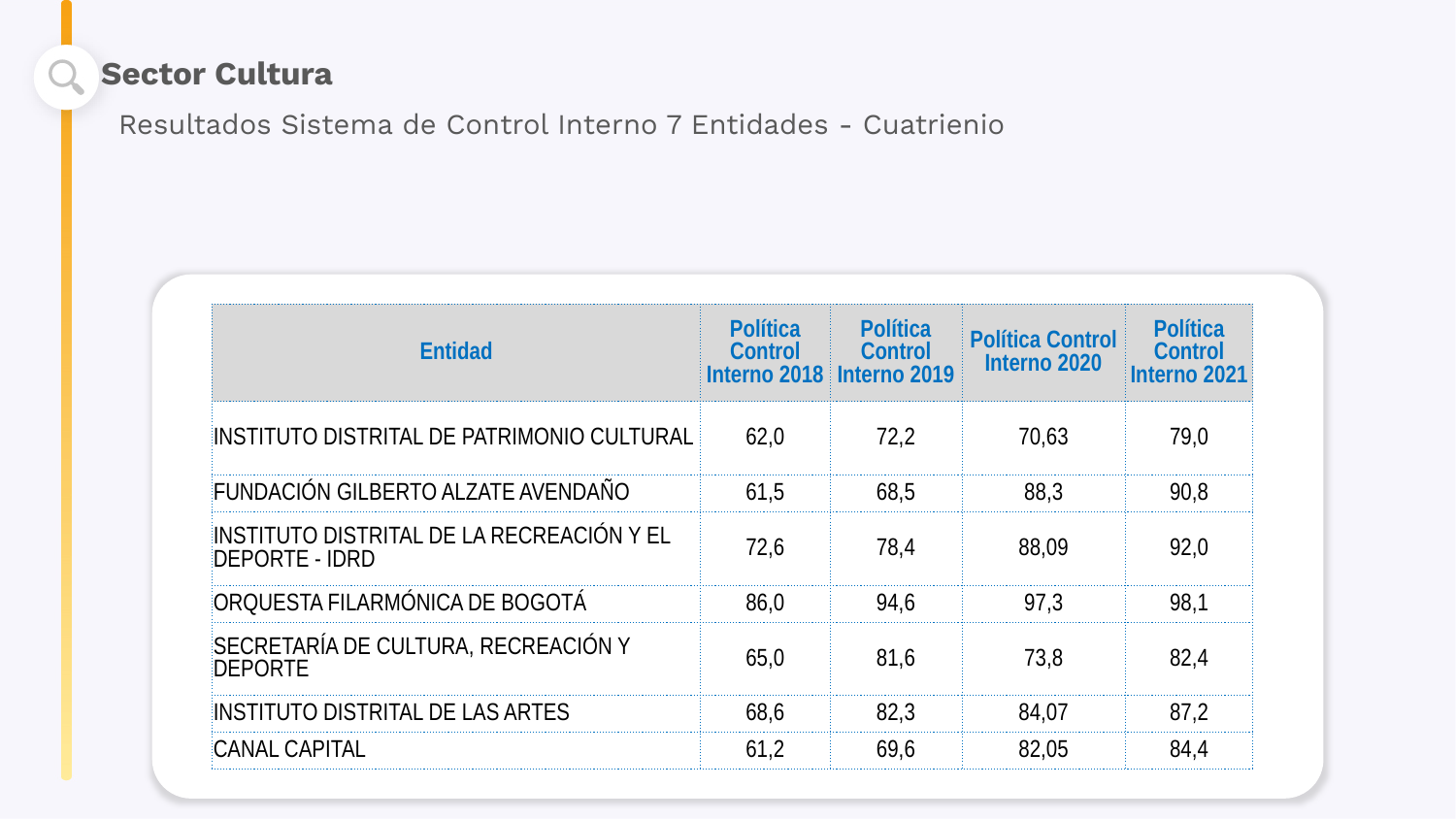

Sector Cultura
Resultados Sistema de Control Interno 7 Entidades - Cuatrienio

| Entidad | Política Control Interno 2018 | Política Control Interno 2019 | Política Control Interno 2020 | Política Control Interno 2021 |
| --- | --- | --- | --- | --- |
| INSTITUTO DISTRITAL DE PATRIMONIO CULTURAL | 62,0 | 72,2 | 70,63 | 79,0 |
| FUNDACIÓN GILBERTO ALZATE AVENDAÑO | 61,5 | 68,5 | 88,3 | 90,8 |
| INSTITUTO DISTRITAL DE LA RECREACIÓN Y EL DEPORTE - IDRD | 72,6 | 78,4 | 88,09 | 92,0 |
| ORQUESTA FILARMÓNICA DE BOGOTÁ | 86,0 | 94,6 | 97,3 | 98,1 |
| SECRETARÍA DE CULTURA, RECREACIÓN Y DEPORTE | 65,0 | 81,6 | 73,8 | 82,4 |
| INSTITUTO DISTRITAL DE LAS ARTES | 68,6 | 82,3 | 84,07 | 87,2 |
| CANAL CAPITAL | 61,2 | 69,6 | 82,05 | 84,4 |